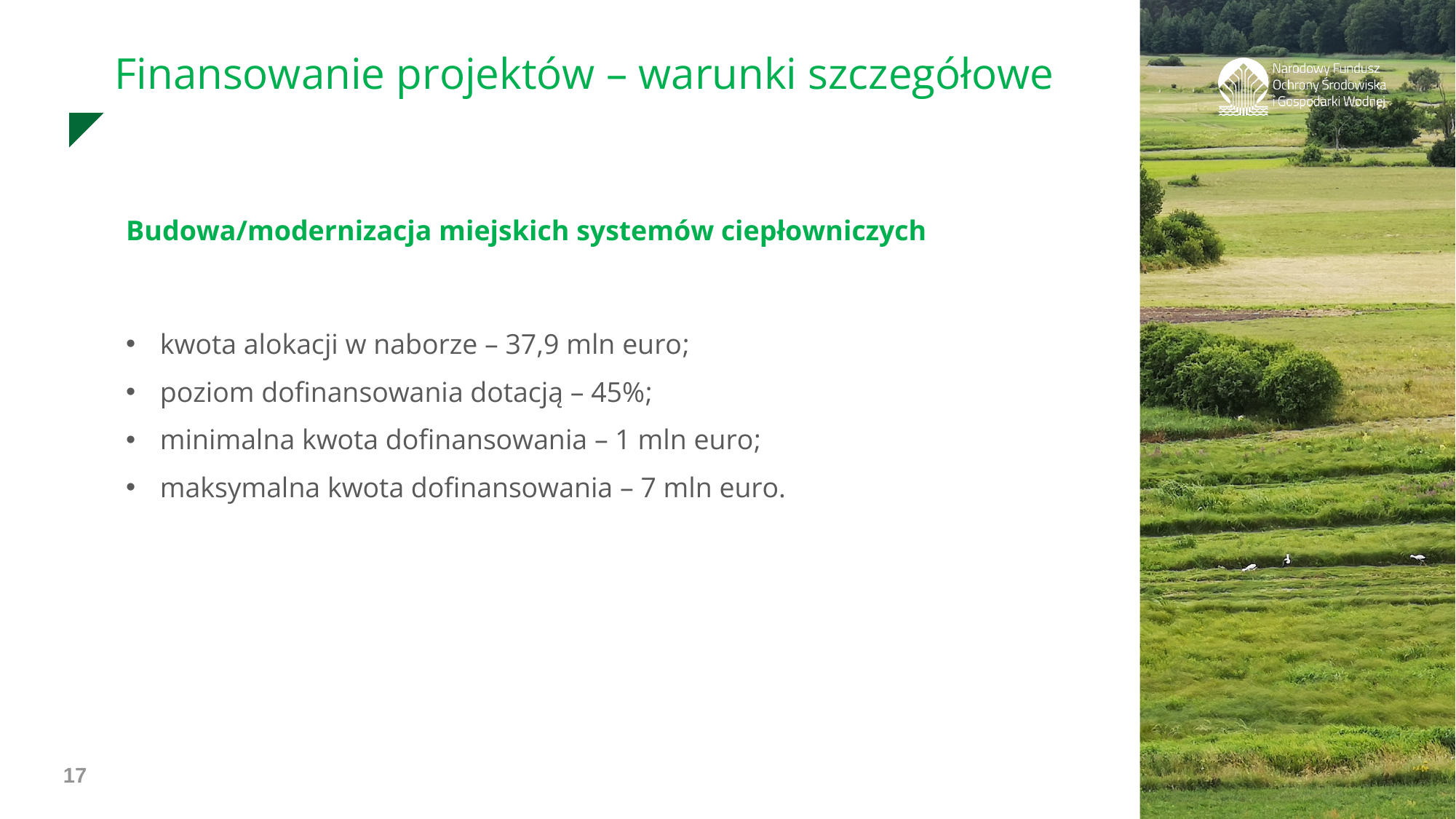

Finansowanie projektów – warunki szczegółowe

Budowa/modernizacja miejskich systemów ciepłowniczych

kwota alokacji w naborze – 37,9 mln euro;
poziom dofinansowania dotacją – 45%;
minimalna kwota dofinansowania – 1 mln euro;
maksymalna kwota dofinansowania – 7 mln euro.